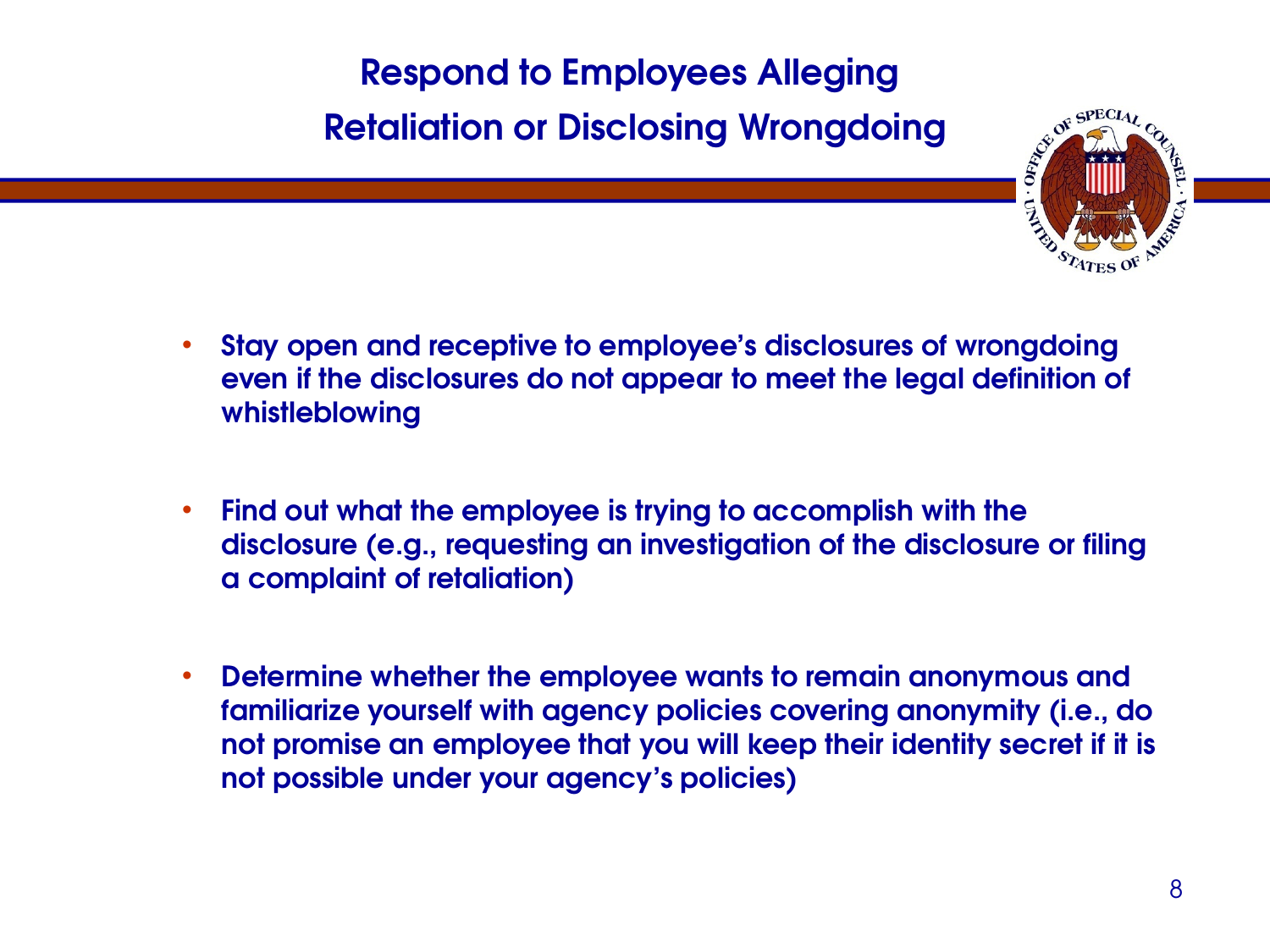

# Respond to Employees Alleging Retaliation or Disclosing Wrongdoing

Stay open and receptive to employee’s disclosures of wrongdoing even if the disclosures do not appear to meet the legal definition of whistleblowing

Find out what the employee is trying to accomplish with the disclosure (e.g., requesting an investigation of the disclosure or filing a complaint of retaliation)

Determine whether the employee wants to remain anonymous and familiarize yourself with agency policies covering anonymity (i.e., do not promise an employee that you will keep their identity secret if it is not possible under your agency’s policies)

8